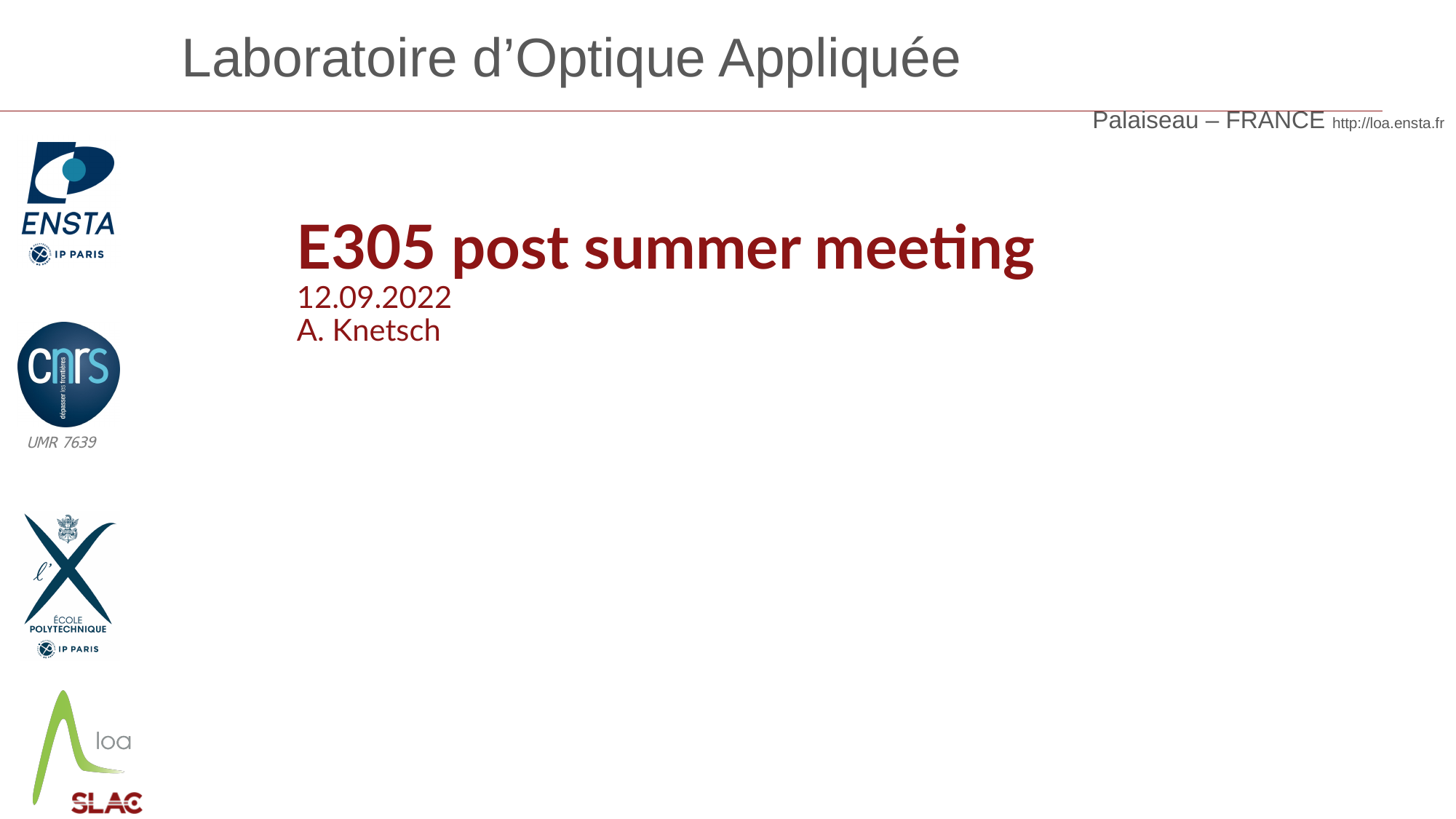

10/01/2024
# E305 post summer meeting 12.09.2022 A. Knetsch